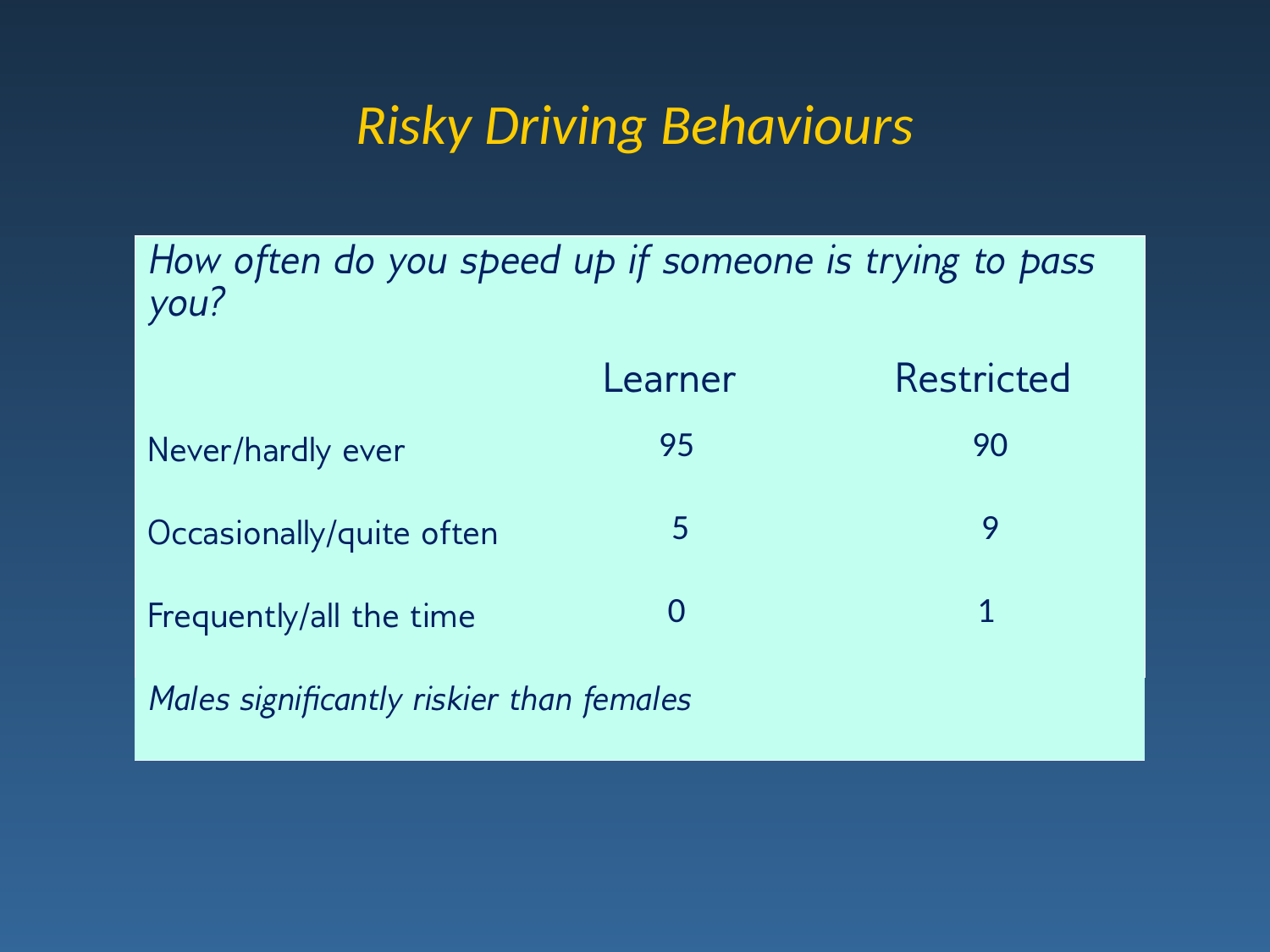

# Risky Driving Behaviours
| How often do you speed up if someone is trying to pass you? |  |  |
| --- | --- | --- |
|  | Learner | Restricted |
| Never/hardly ever | 95 | 90 |
| Occasionally/quite often | 5 | 9 |
| Frequently/all the time | 0 | 1 |
| Males significantly riskier than females |  |  |